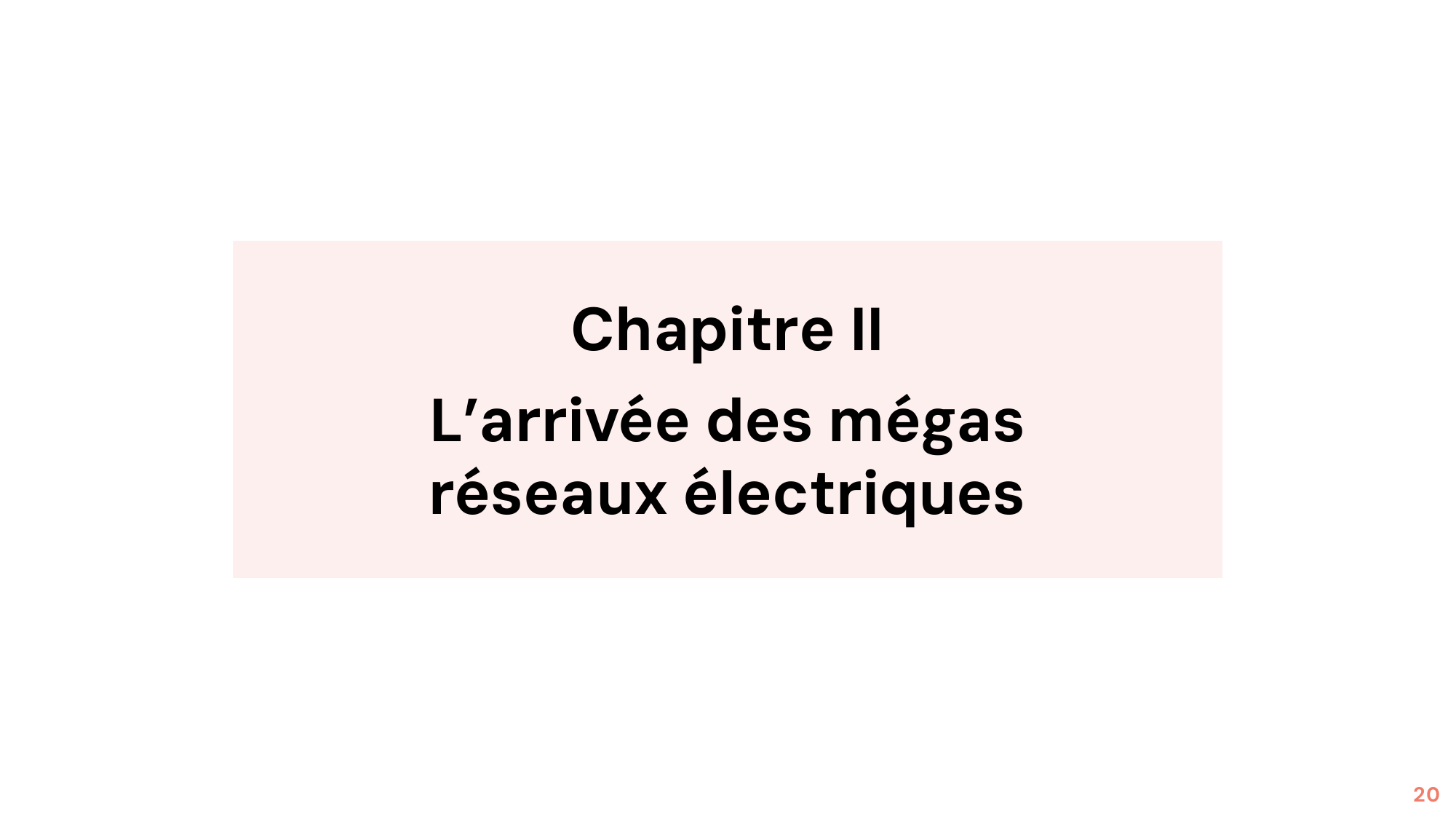

Chapitre II

L’arrivée des mégas
réseaux électriques
20